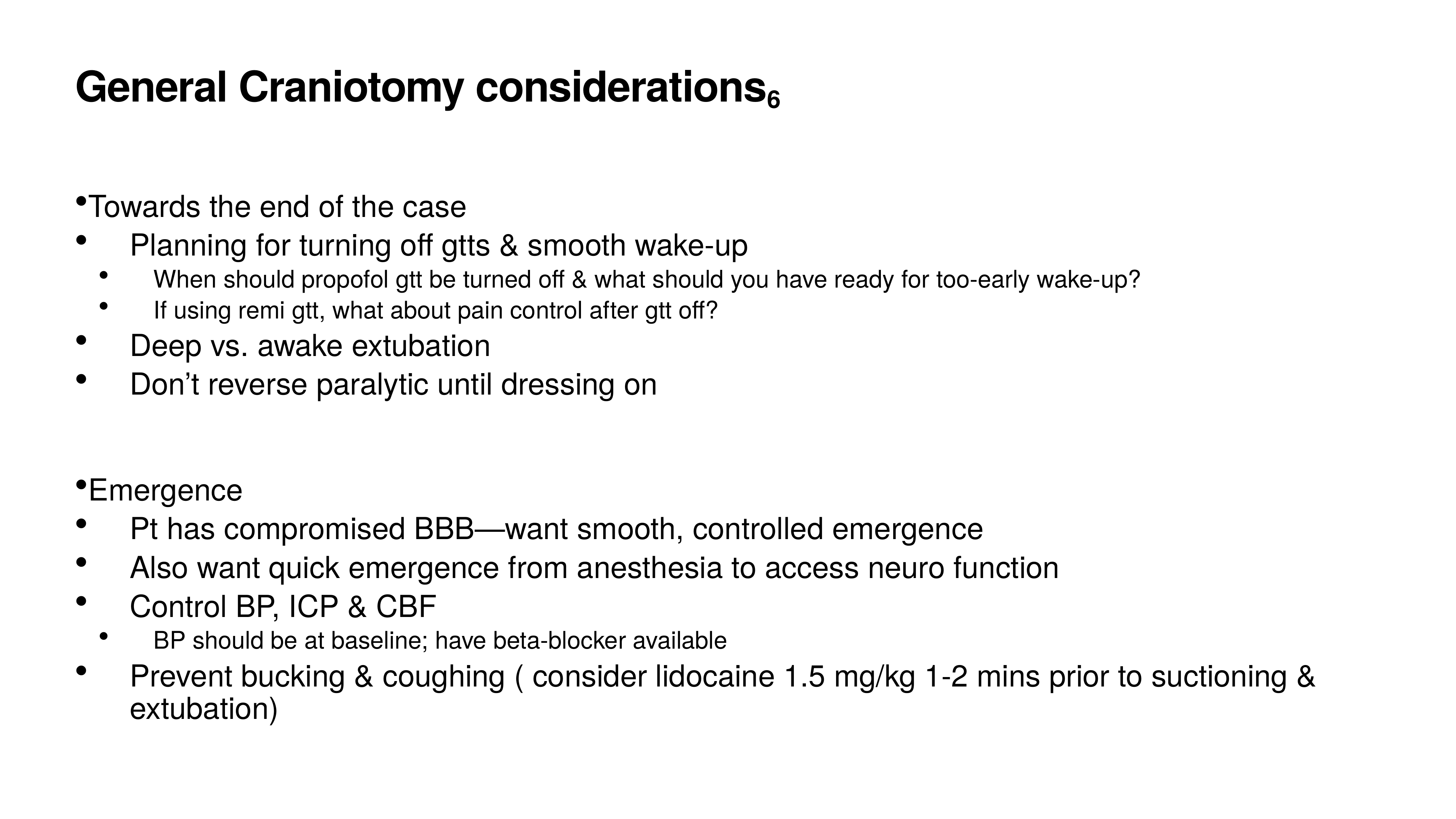

# General Craniotomy considerations6
Towards the end of the case
Planning for turning off gtts & smooth wake-up
When should propofol gtt be turned off & what should you have ready for too-early wake-up?
If using remi gtt, what about pain control after gtt off?
Deep vs. awake extubation
Don’t reverse paralytic until dressing on

Emergence
Pt has compromised BBB—want smooth, controlled emergence
Also want quick emergence from anesthesia to access neuro function
Control BP, ICP & CBF
BP should be at baseline; have beta-blocker available
Prevent bucking & coughing ( consider lidocaine 1.5 mg/kg 1-2 mins prior to suctioning & extubation)